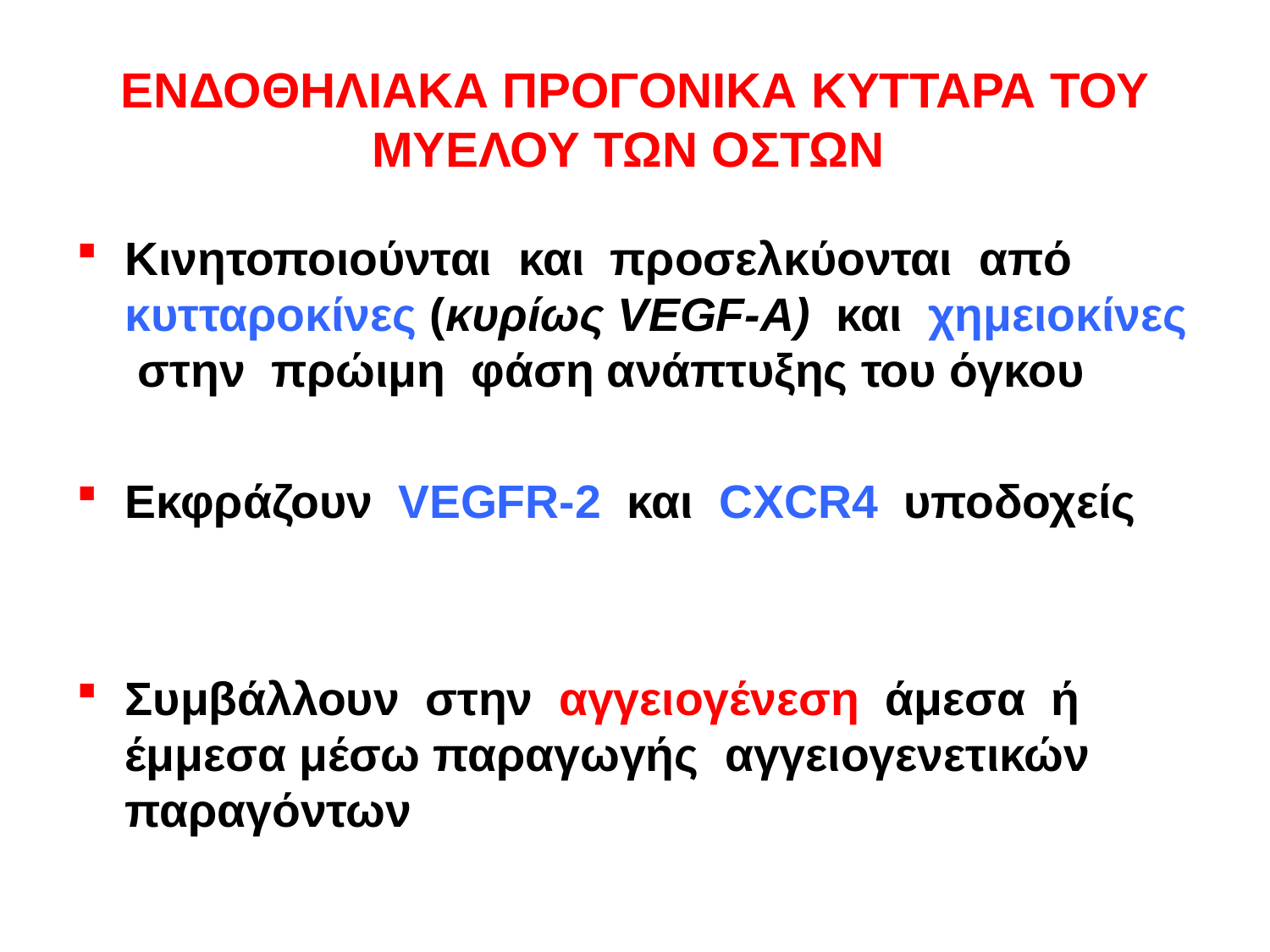

# ΕΝΔΟΘΗΛΙΑΚΑ ΠΡΟΓΟΝΙΚΑ ΚΥΤΤΑΡΑ ΤΟΥ ΜΥΕΛΟΥ ΤΩΝ ΟΣΤΩΝ
Κινητοποιούνται  και  προσελκύονται  από  κυτταροκίνες (κυρίως VEGF-A)  και  χημειοκίνες  στην  πρώιμη  φάση ανάπτυξης του όγκου

Εκφράζουν  VEGFR-2  και  CXCR4  υποδοχείς

Συμβάλλουν  στην  αγγειογένεση  άμεσα  ή  έμμεσα μέσω παραγωγής  αγγειογενετικών  παραγόντων